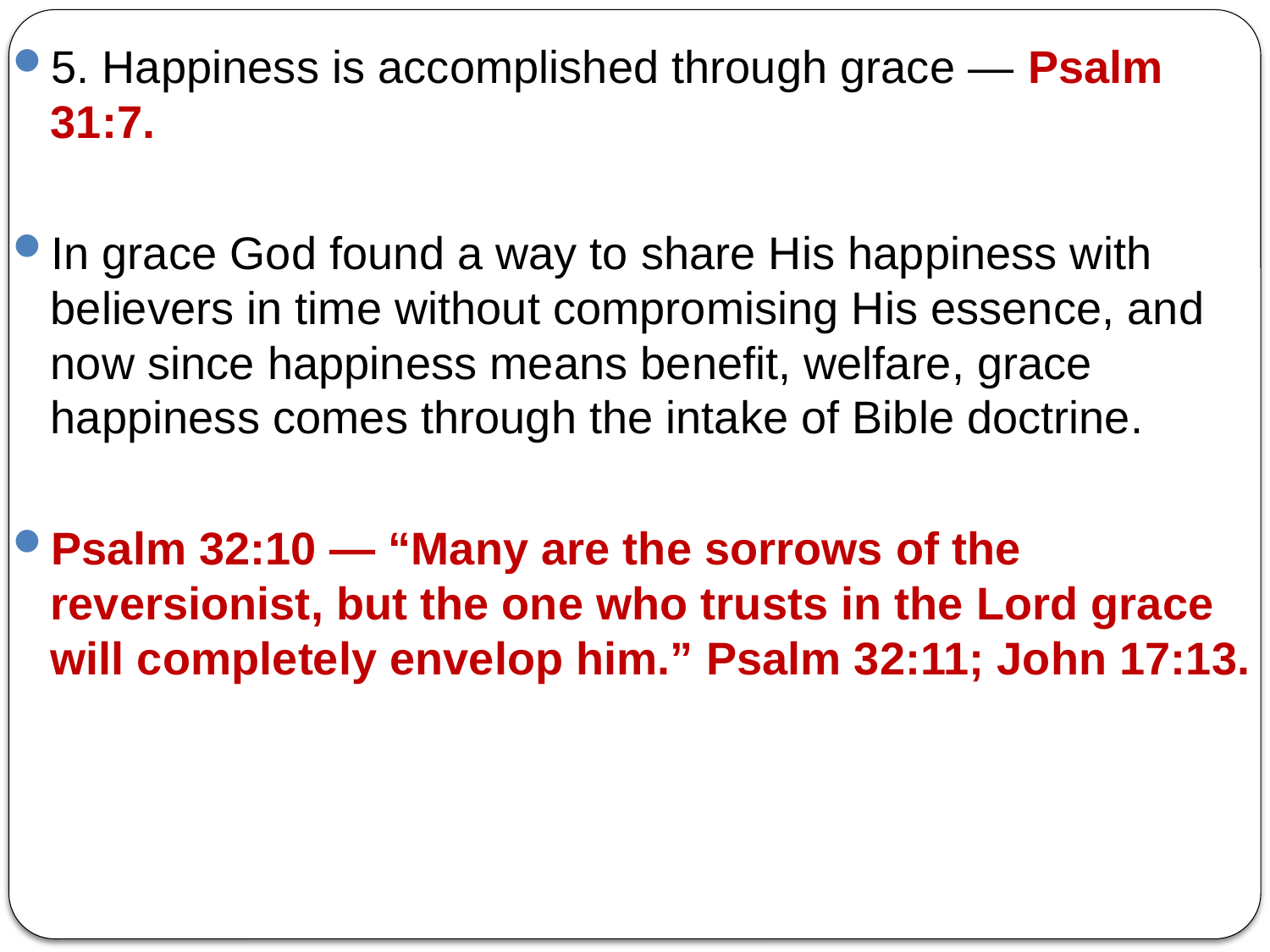

5. Happiness is accomplished through grace — Psalm 31:7.

In grace God found a way to share His happiness with believers in time without compromising His essence, and now since happiness means benefit, welfare, grace happiness comes through the intake of Bible doctrine.

Psalm 32:10 — “Many are the sorrows of the reversionist, but the one who trusts in the Lord grace will completely envelop him.” Psalm 32:11; John 17:13.